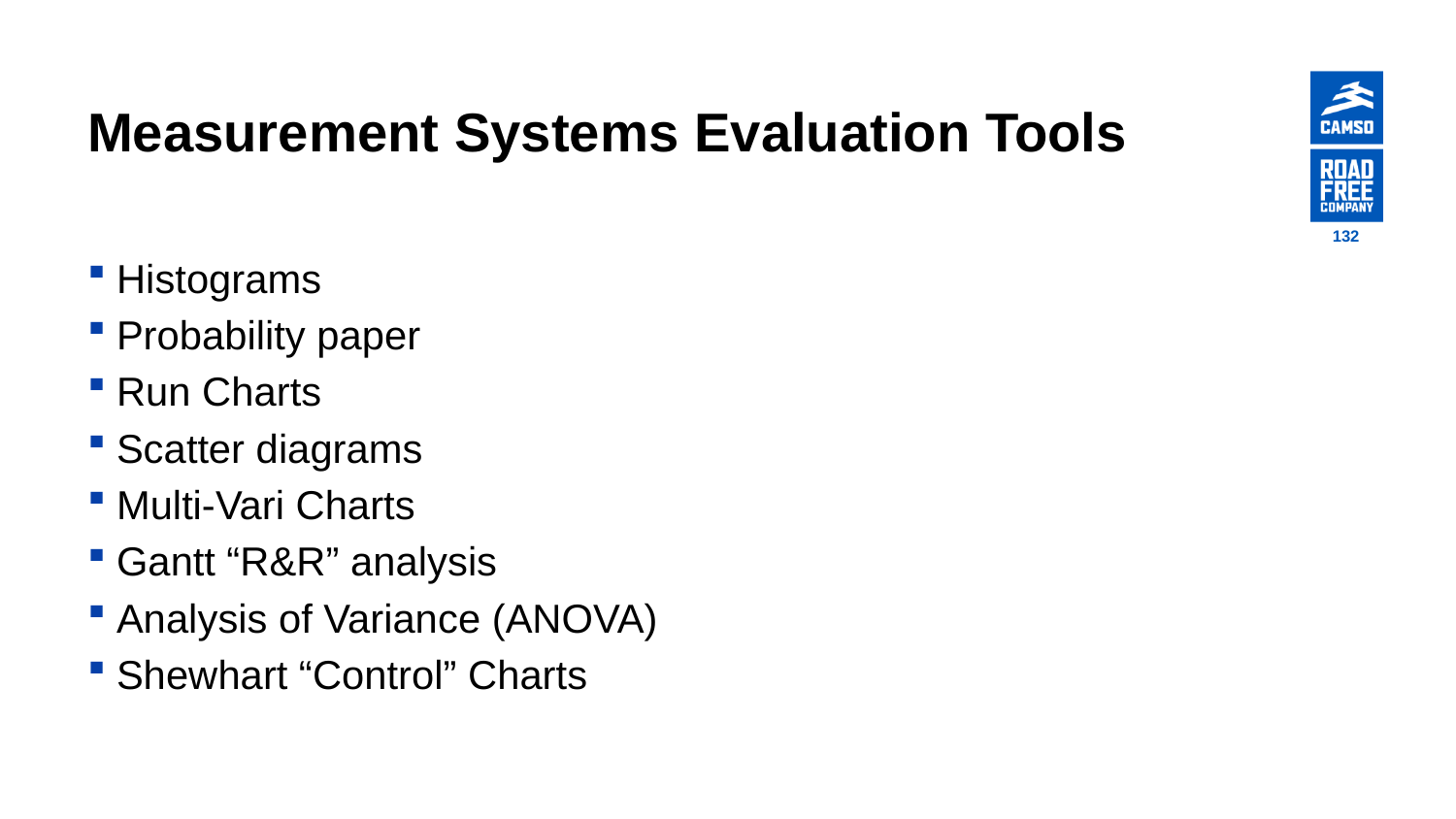

# Measurement Systems Evaluation Tools
132
Histograms
Probability paper
Run Charts
Scatter diagrams
Multi-Vari Charts
Gantt “R&R” analysis
Analysis of Variance (ANOVA)
Shewhart “Control” Charts